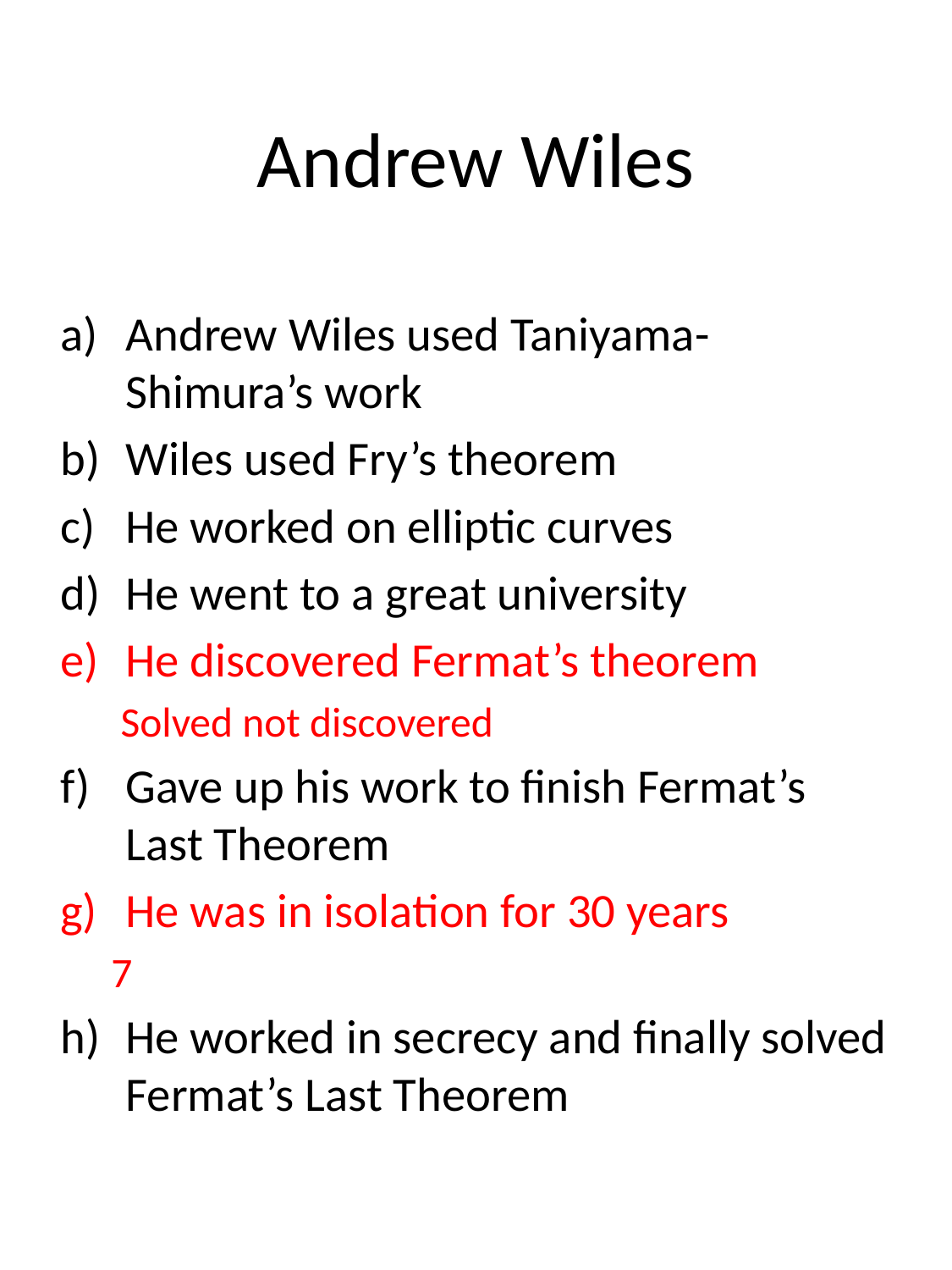

# Andrew Wiles
Andrew Wiles used Taniyama-Shimura’s work
Wiles used Fry’s theorem
He worked on elliptic curves
He went to a great university
He discovered Fermat’s theorem
 Solved not discovered
Gave up his work to finish Fermat’s Last Theorem
He was in isolation for 30 years
7
He worked in secrecy and finally solved Fermat’s Last Theorem